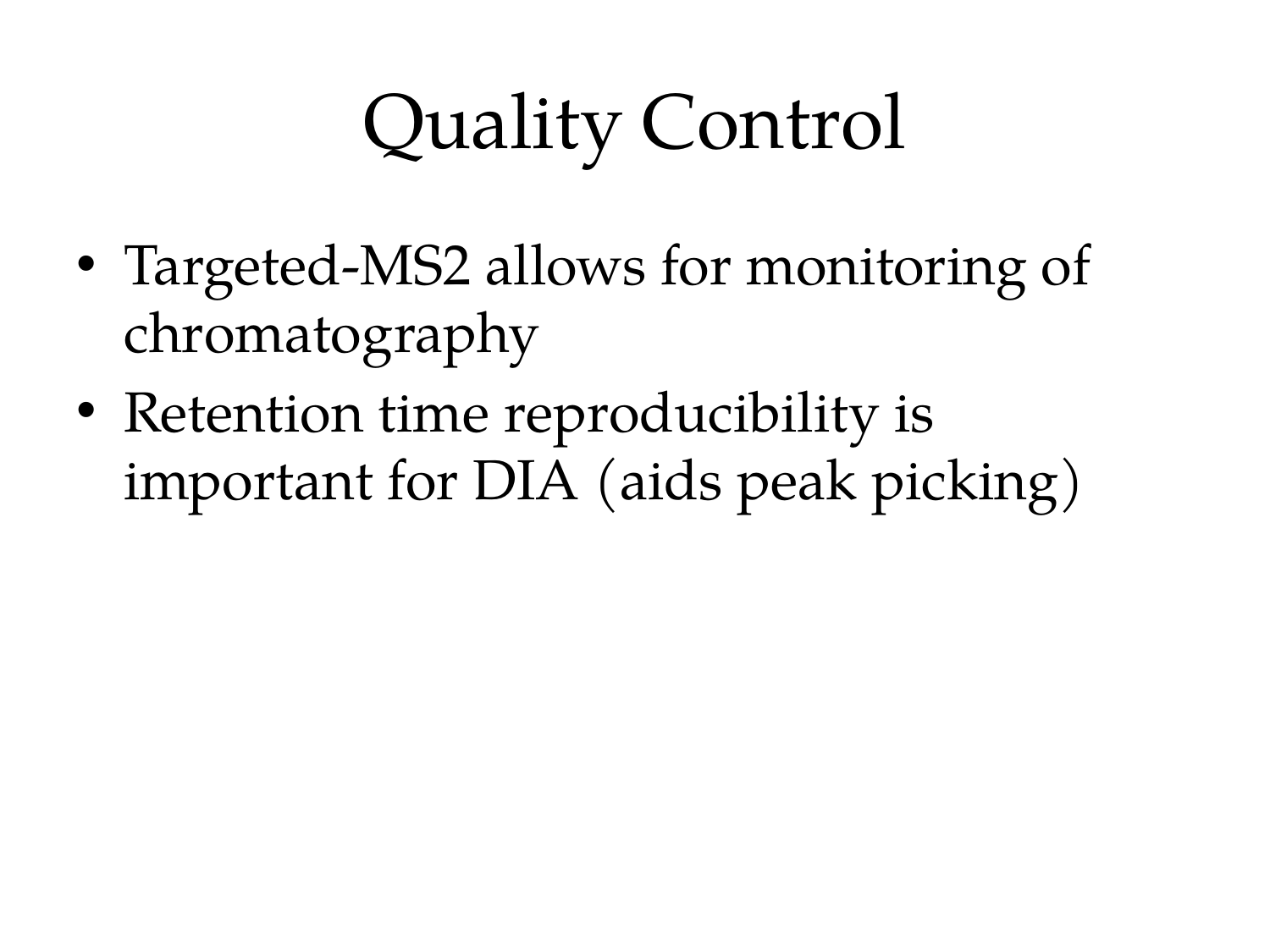

# Quality Control
Targeted-MS2 allows for monitoring of chromatography
Retention time reproducibility is important for DIA (aids peak picking)